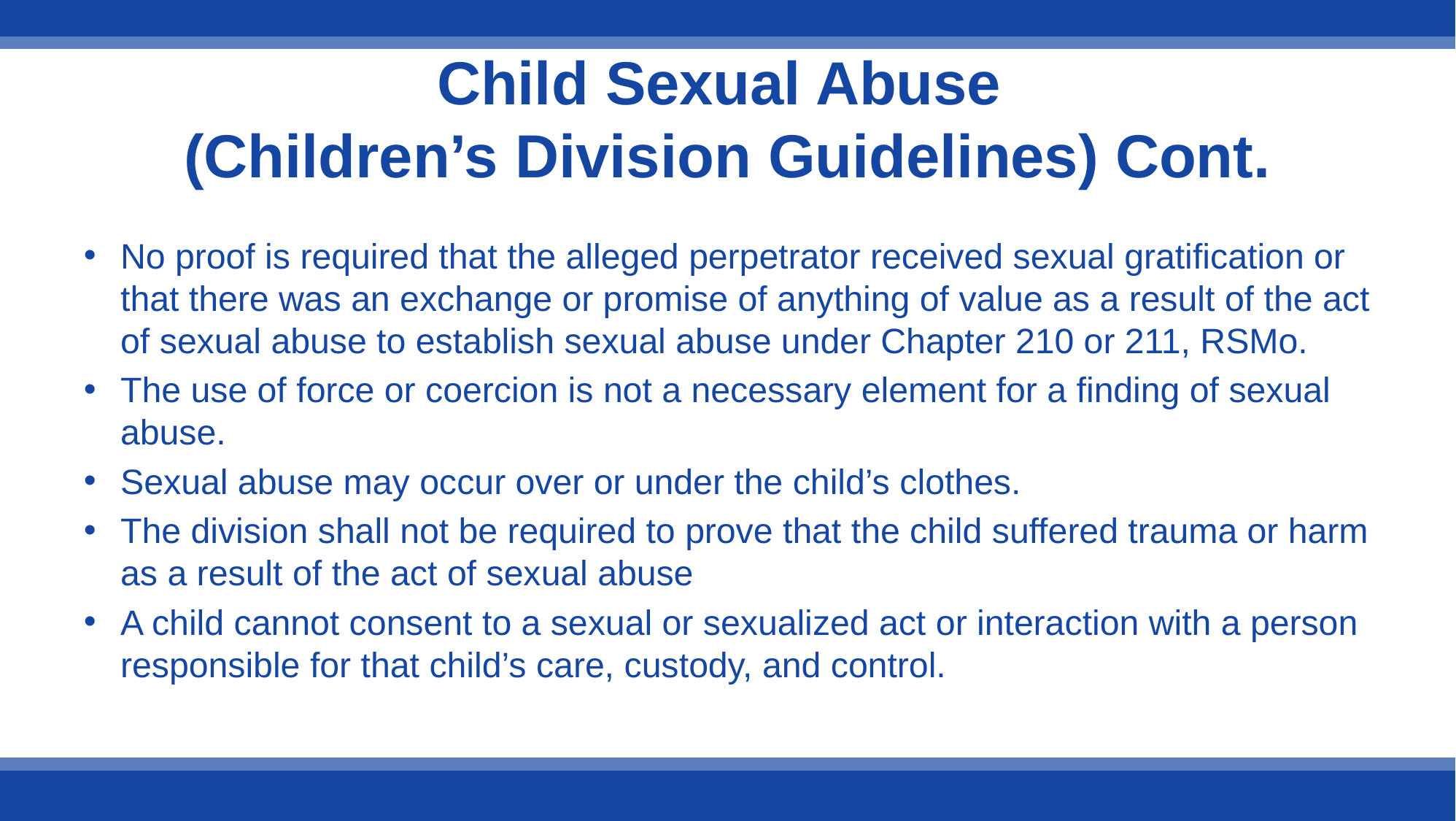

# Child Sexual Abuse (Children’s Division Guidelines) Cont.
No proof is required that the alleged perpetrator received sexual gratification or that there was an exchange or promise of anything of value as a result of the act of sexual abuse to establish sexual abuse under Chapter 210 or 211, RSMo.
The use of force or coercion is not a necessary element for a finding of sexual abuse.
Sexual abuse may occur over or under the child’s clothes.
The division shall not be required to prove that the child suffered trauma or harm as a result of the act of sexual abuse
A child cannot consent to a sexual or sexualized act or interaction with a person responsible for that child’s care, custody, and control.